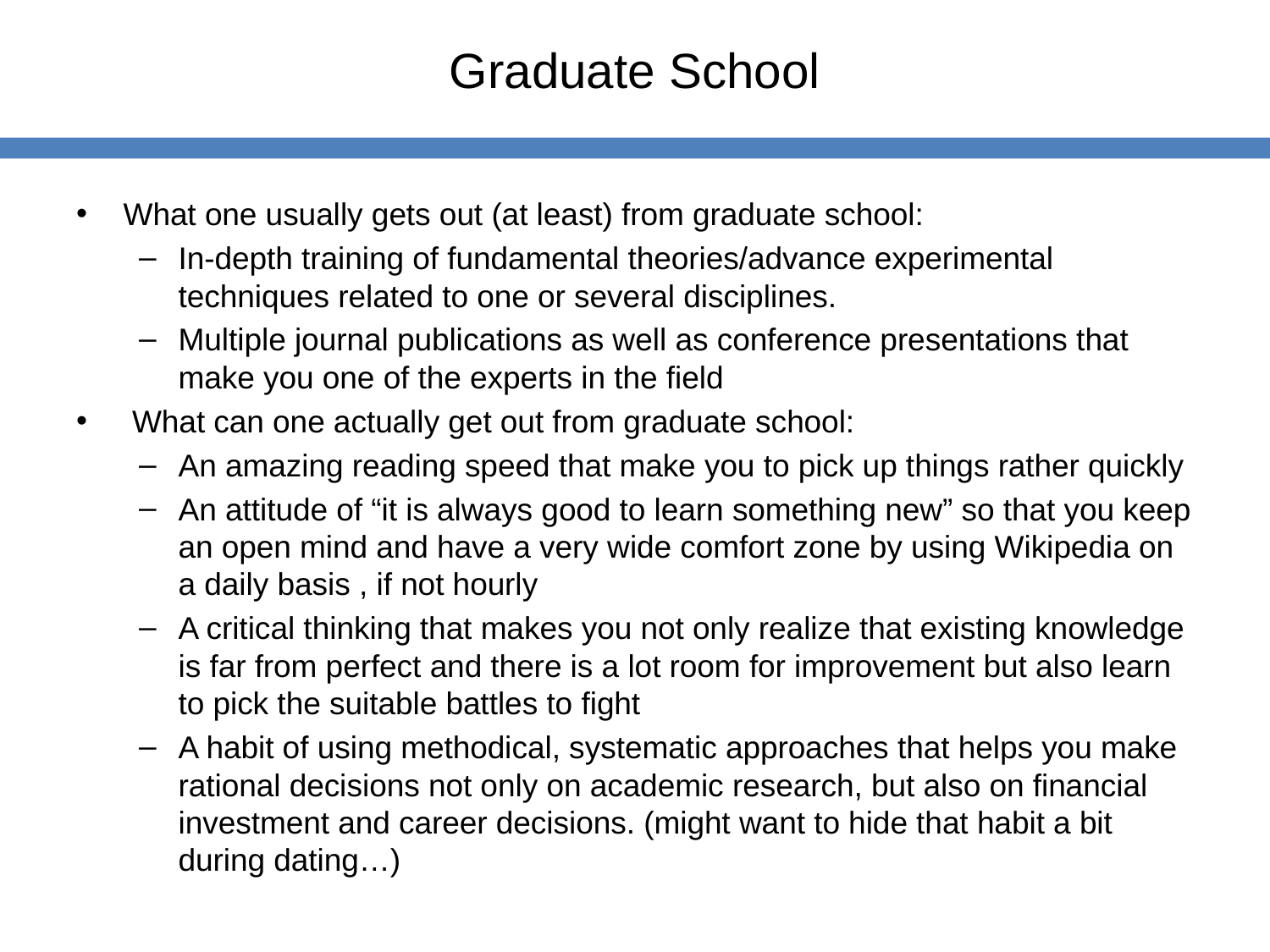

# Graduate School
What one usually gets out (at least) from graduate school:
In-depth training of fundamental theories/advance experimental techniques related to one or several disciplines.
Multiple journal publications as well as conference presentations that make you one of the experts in the field
 What can one actually get out from graduate school:
An amazing reading speed that make you to pick up things rather quickly
An attitude of “it is always good to learn something new” so that you keep an open mind and have a very wide comfort zone by using Wikipedia on a daily basis , if not hourly
A critical thinking that makes you not only realize that existing knowledge is far from perfect and there is a lot room for improvement but also learn to pick the suitable battles to fight
A habit of using methodical, systematic approaches that helps you make rational decisions not only on academic research, but also on financial investment and career decisions. (might want to hide that habit a bit during dating…)